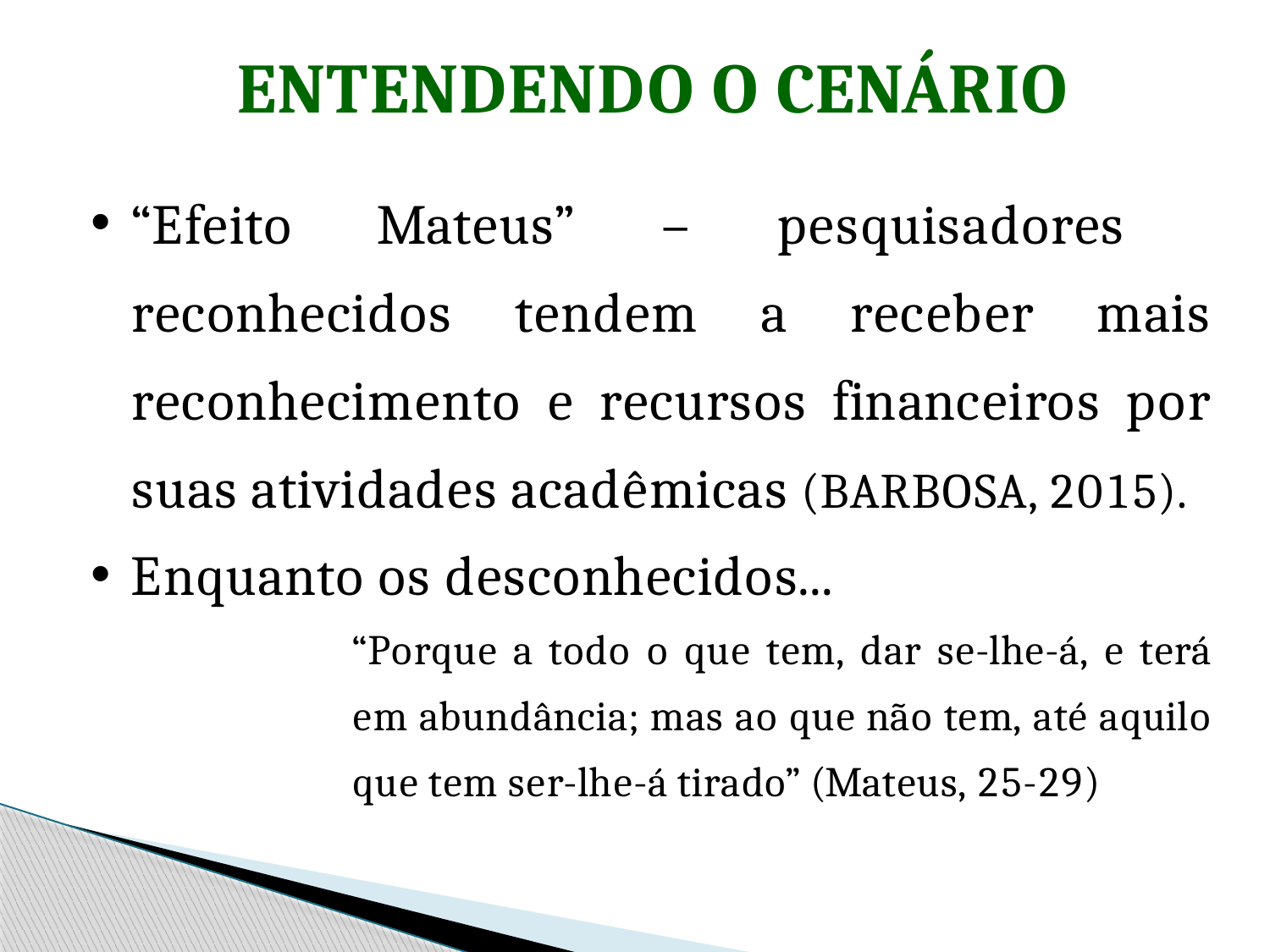

ENTENDENDO O CENÁRIO
“Efeito Mateus” – pesquisadores  reconhecidos tendem a receber mais reconhecimento e recursos financeiros por suas atividades acadêmicas (BARBOSA, 2015).
Enquanto os desconhecidos...
“Porque a todo o que tem, dar se-lhe-á, e terá em abundância; mas ao que não tem, até aquilo que tem ser-lhe-á tirado” (Mateus, 25-29)